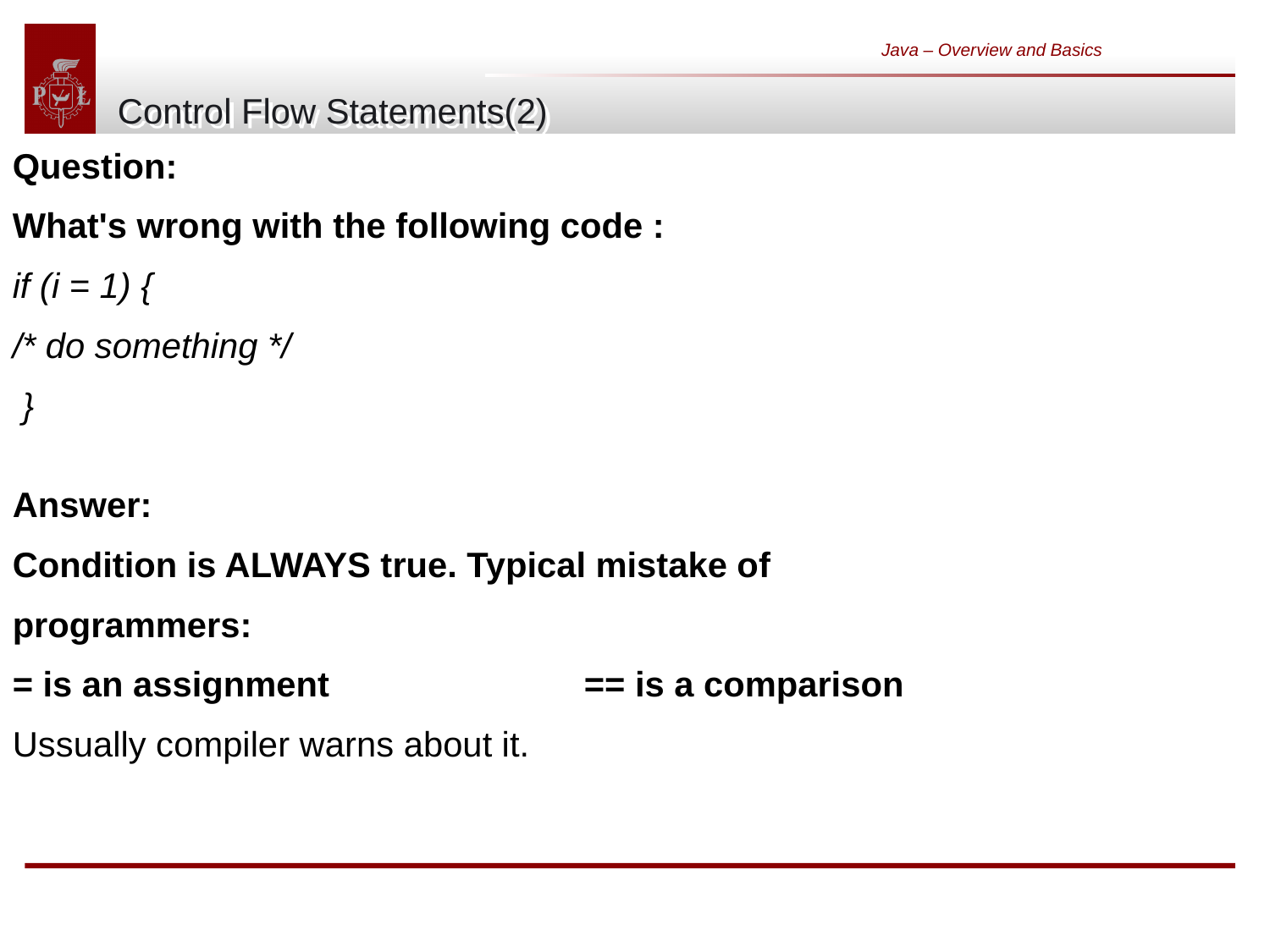

Java – Overview and Basics
# Control Flow Statements(2)
Question:
What's wrong with the following code :
if (i = 1) {
/* do something */
 }

Answer:
Condition is ALWAYS true. Typical mistake of
programmers:
= is an assignment			== is a comparison
Ussually compiler warns about it.